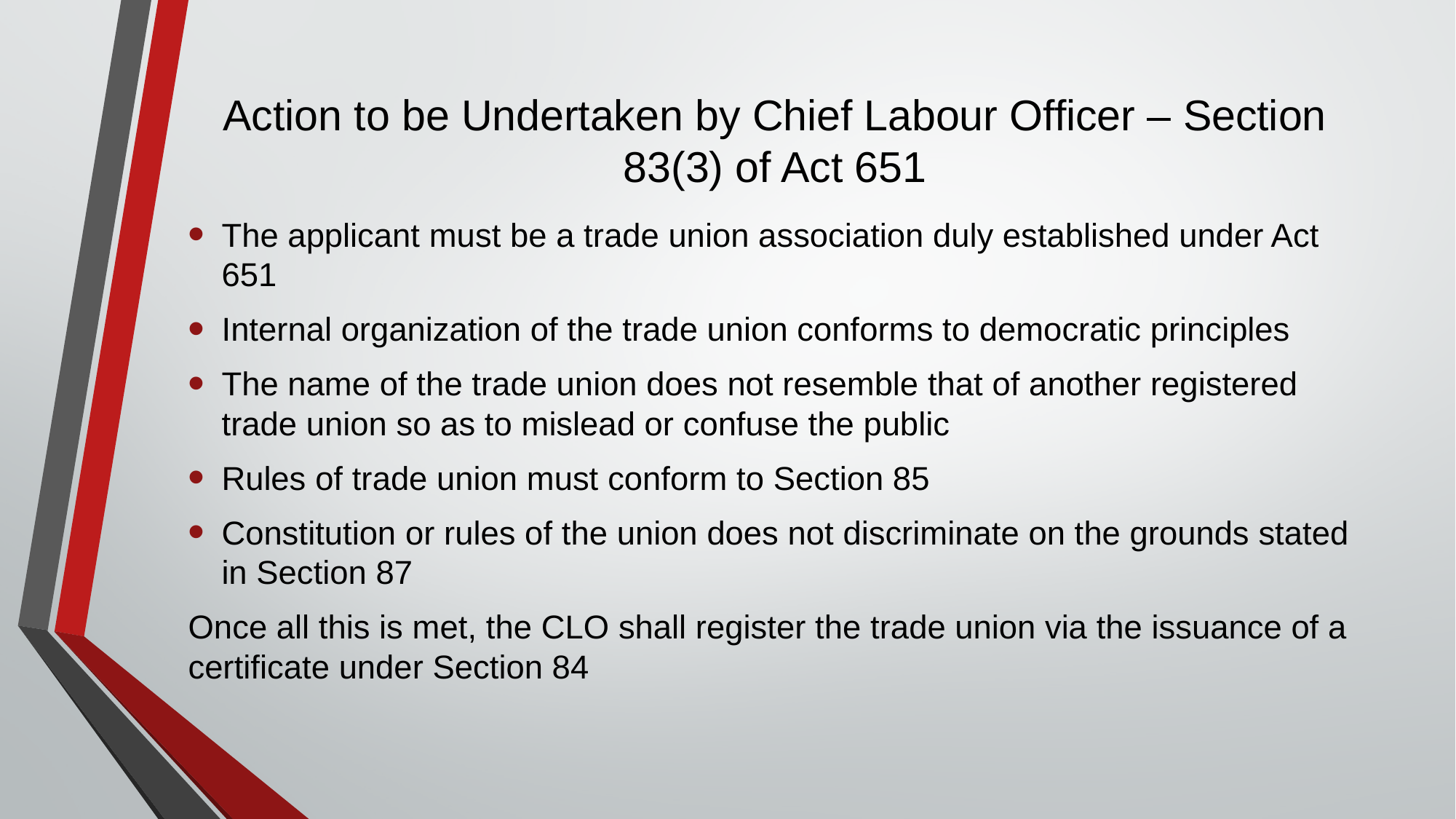

# Action to be Undertaken by Chief Labour Officer – Section 83(3) of Act 651
The applicant must be a trade union association duly established under Act 651
Internal organization of the trade union conforms to democratic principles
The name of the trade union does not resemble that of another registered trade union so as to mislead or confuse the public
Rules of trade union must conform to Section 85
Constitution or rules of the union does not discriminate on the grounds stated in Section 87
Once all this is met, the CLO shall register the trade union via the issuance of a certificate under Section 84